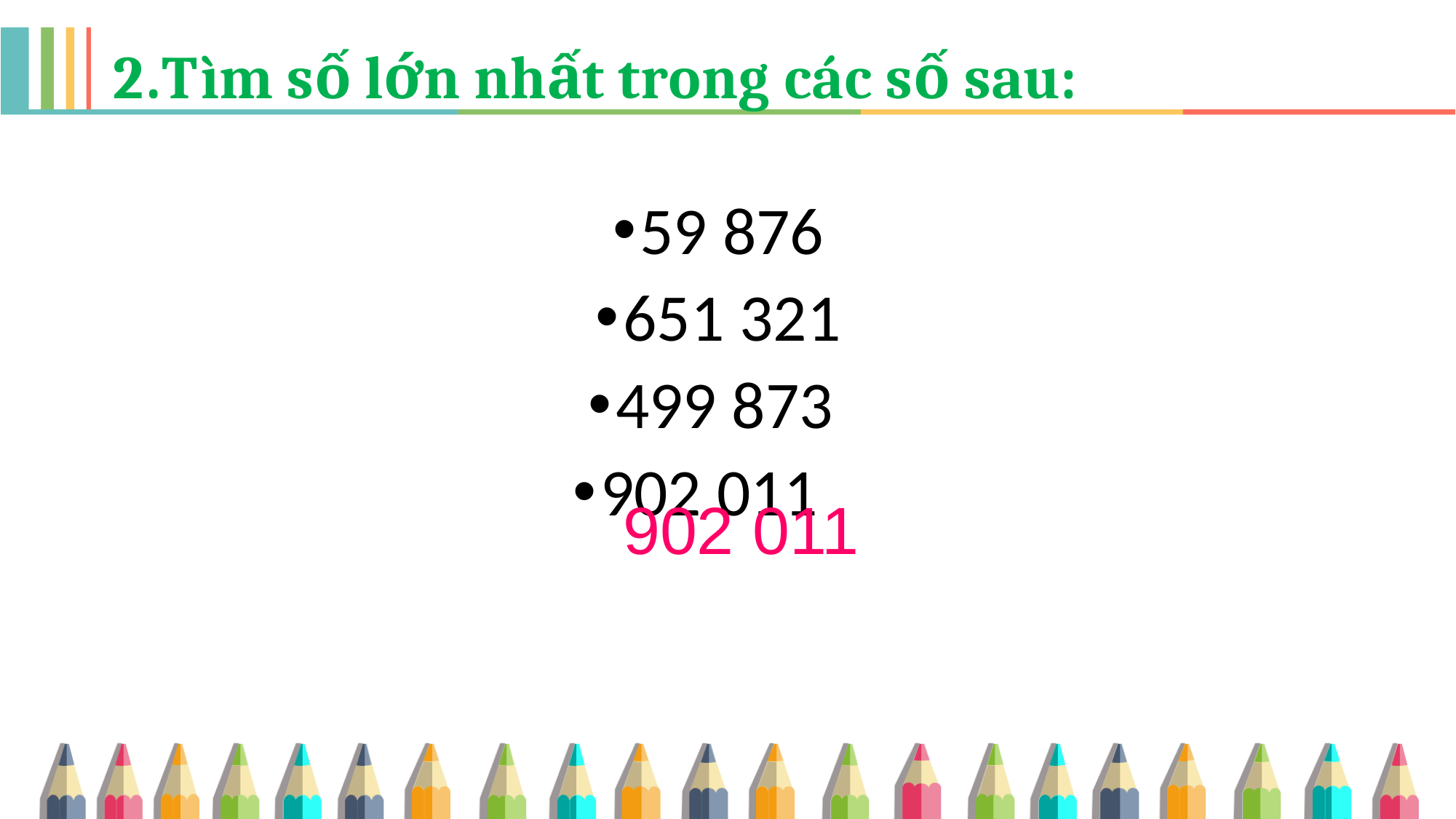

# 2.Tìm số lớn nhất trong các số sau:
59 876
651 321
499 873
902 011

902 011